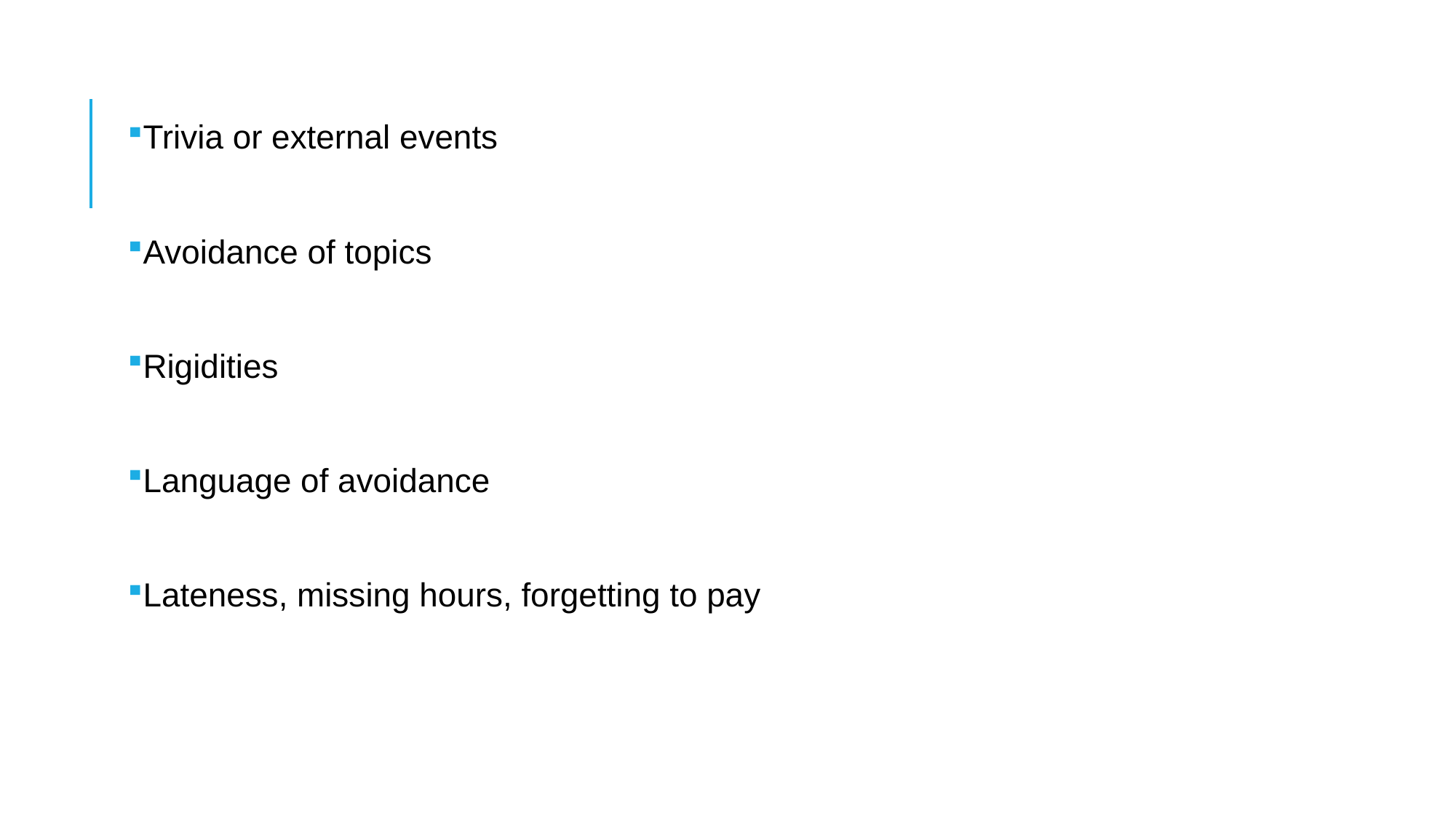

Trivia or external events

Avoidance of topics

Rigidities

Language of avoidance

Lateness, missing hours, forgetting to pay